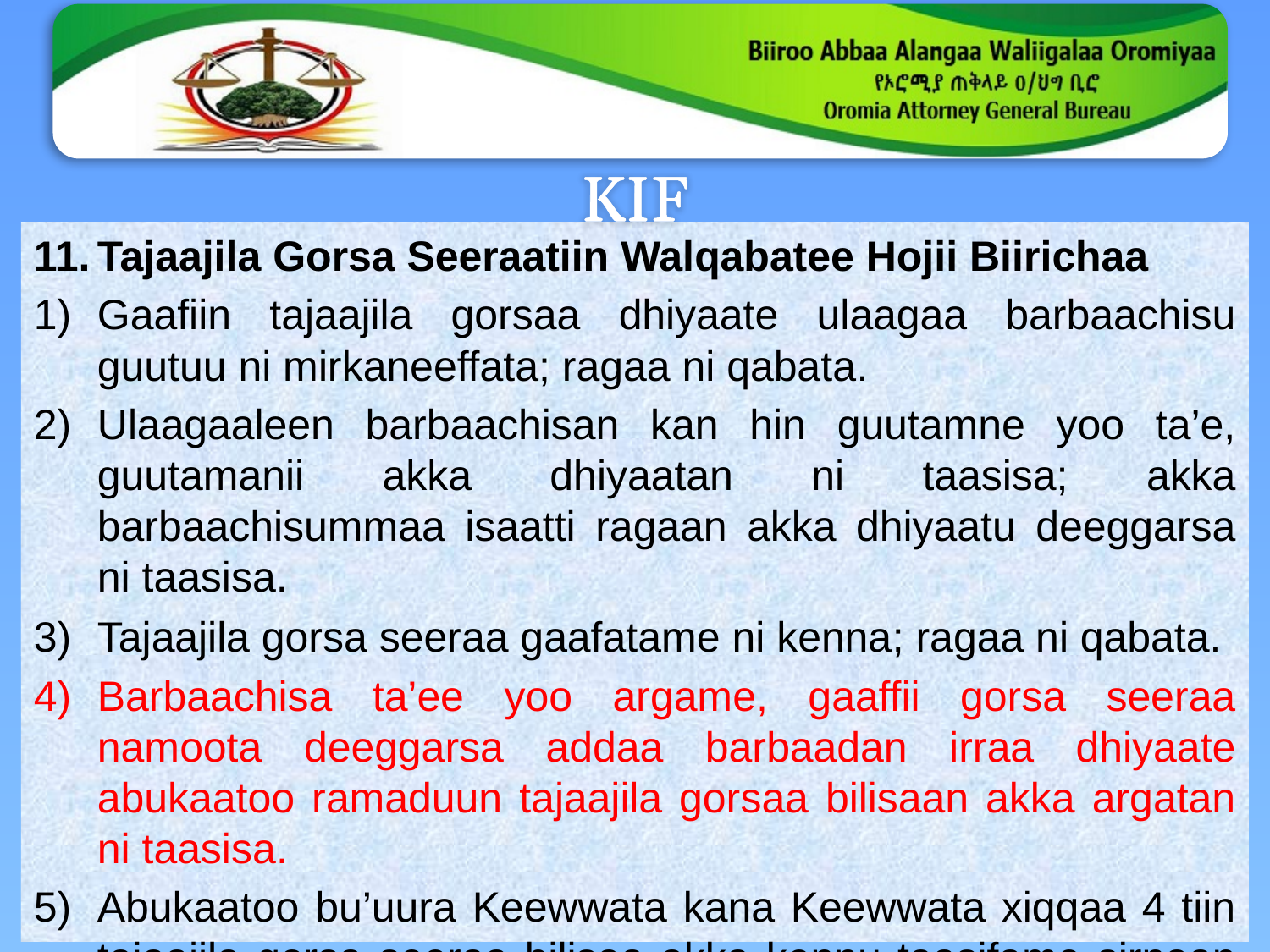

# KIF
Tajaajila Gorsa Seeraatiin Walqabatee Hojii Biirichaa
Gaafiin tajaajila gorsaa dhiyaate ulaagaa barbaachisu guutuu ni mirkaneeffata; ragaa ni qabata.
Ulaagaaleen barbaachisan kan hin guutamne yoo ta’e, guutamanii akka dhiyaatan ni taasisa; akka barbaachisummaa isaatti ragaan akka dhiyaatu deeggarsa ni taasisa.
Tajaajila gorsa seeraa gaafatame ni kenna; ragaa ni qabata.
Barbaachisa ta’ee yoo argame, gaaffii gorsa seeraa namoota deeggarsa addaa barbaadan irraa dhiyaate abukaatoo ramaduun tajaajila gorsaa bilisaan akka argatan ni taasisa.
Abukaatoo bu’uura Keewwata kana Keewwata xiqqaa 4 tiin tajaajila gorsa seeraa bilisaa akka kennu taasifame sirnaan hojjechuu isaa ni hordofa.